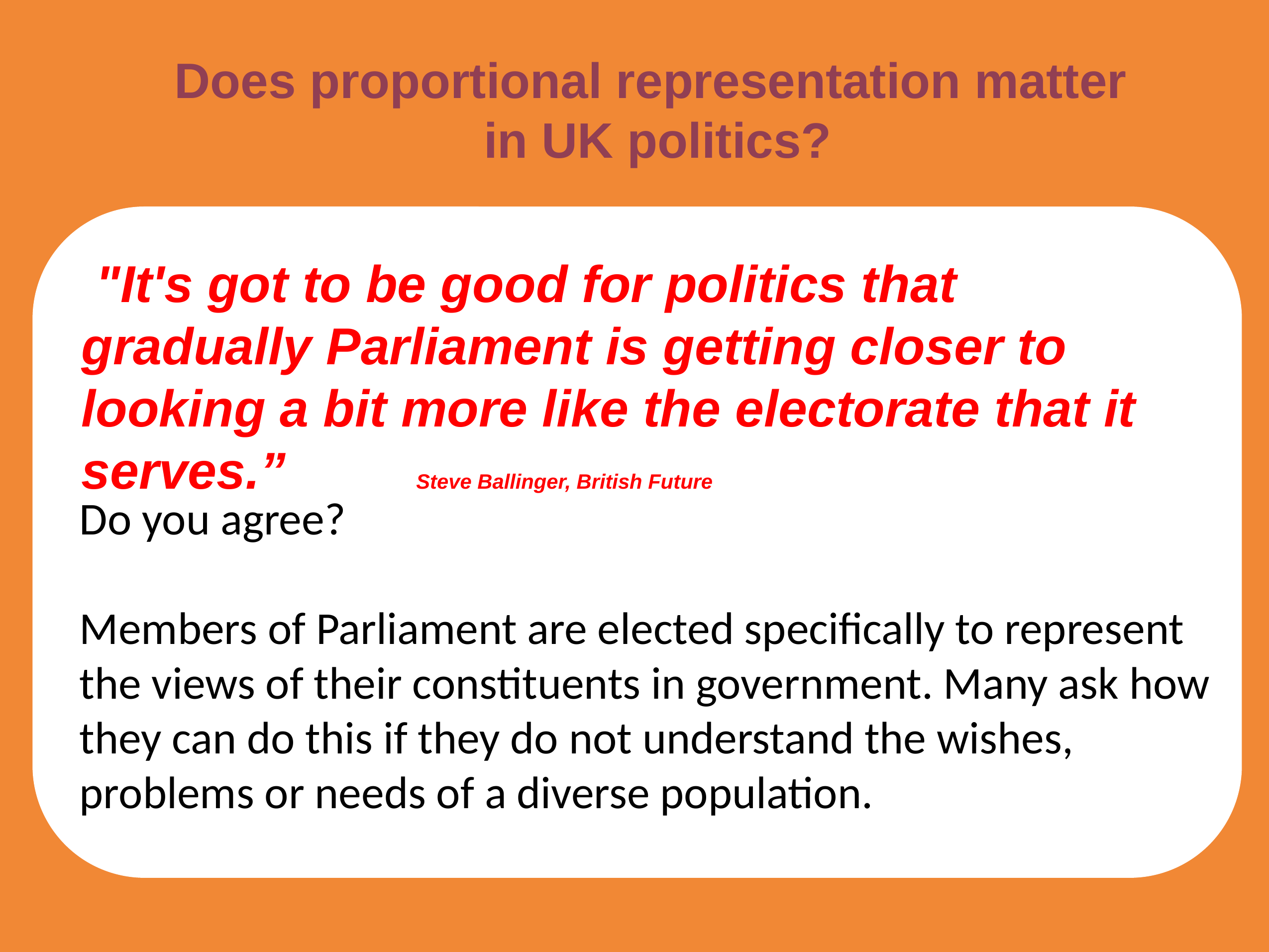

Does proportional representation matter
in UK politics?

 "It's got to be good for politics that gradually Parliament is getting closer to looking a bit more like the electorate that it serves.”         Steve Ballinger, British Future
Do you agree?

Members of Parliament are elected specifically to represent the views of their constituents in government. Many ask how they can do this if they do not understand the wishes, problems or needs of a diverse population.